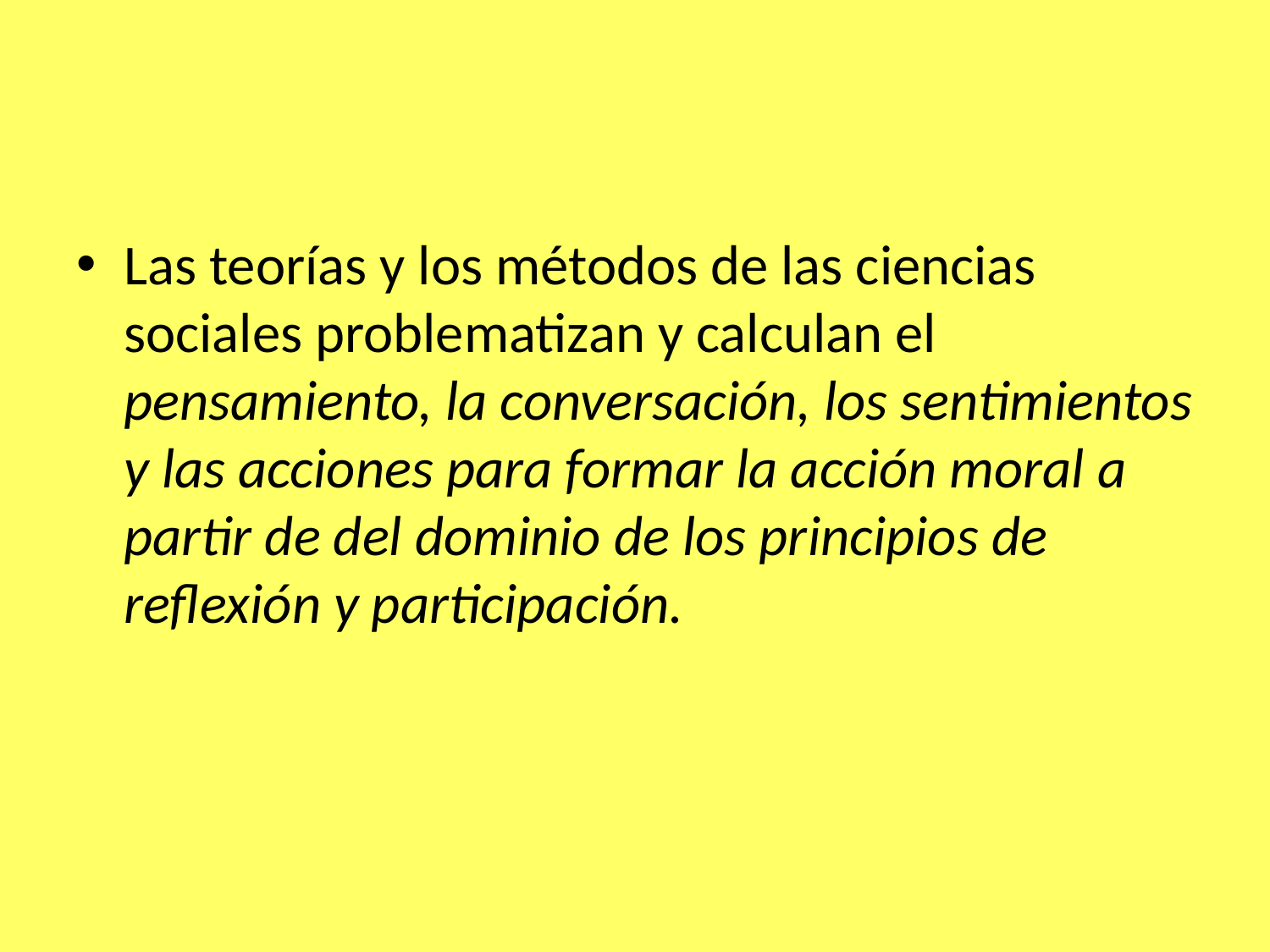

#
Las teorías y los métodos de las ciencias sociales problematizan y calculan el pensamiento, la conversación, los sentimientos y las acciones para formar la acción moral a partir de del dominio de los principios de reflexión y participación.